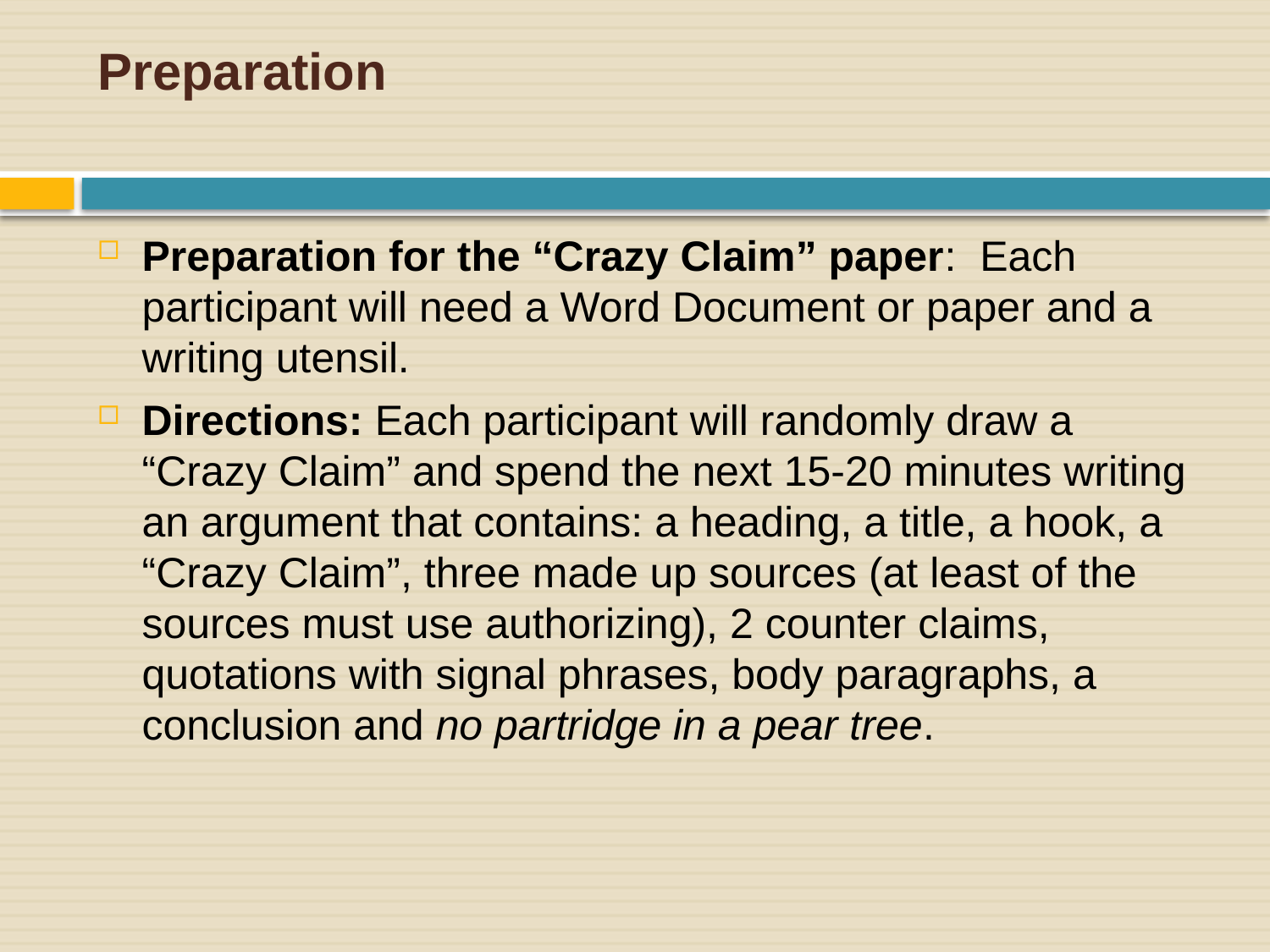

# Preparation
Preparation for the “Crazy Claim” paper:  Each participant will need a Word Document or paper and a writing utensil.
Directions: Each participant will randomly draw a “Crazy Claim” and spend the next 15-20 minutes writing an argument that contains: a heading, a title, a hook, a “Crazy Claim”, three made up sources (at least of the sources must use authorizing), 2 counter claims, quotations with signal phrases, body paragraphs, a conclusion and no partridge in a pear tree.